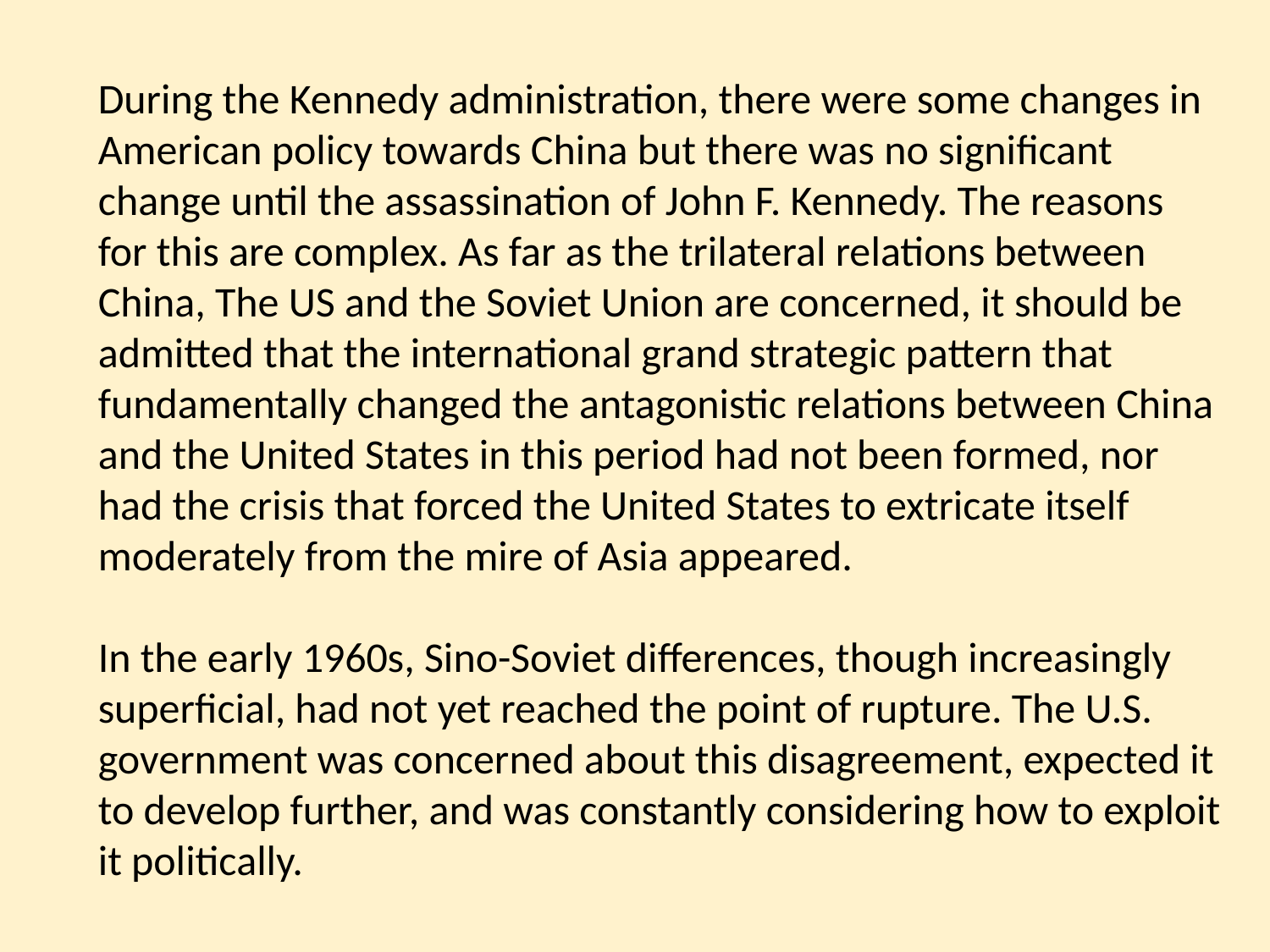

During the Kennedy administration, there were some changes in American policy towards China but there was no significant change until the assassination of John F. Kennedy. The reasons for this are complex. As far as the trilateral relations between China, The US and the Soviet Union are concerned, it should be admitted that the international grand strategic pattern that fundamentally changed the antagonistic relations between China and the United States in this period had not been formed, nor had the crisis that forced the United States to extricate itself moderately from the mire of Asia appeared.

In the early 1960s, Sino-Soviet differences, though increasingly superficial, had not yet reached the point of rupture. The U.S. government was concerned about this disagreement, expected it to develop further, and was constantly considering how to exploit it politically.